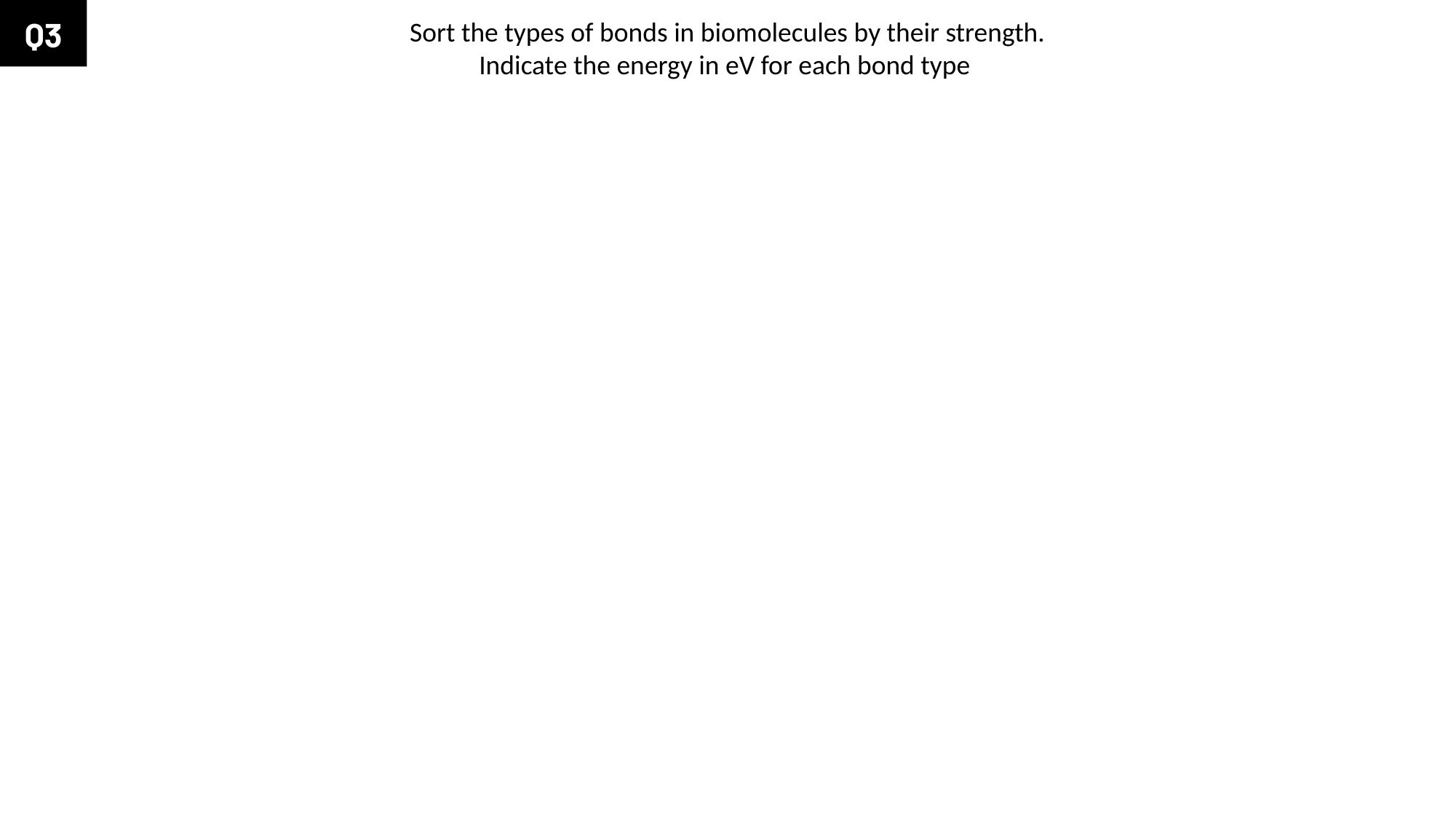

Q3
Sort the types of bonds in biomolecules by their strength.
Indicate the energy in eV for each bond type